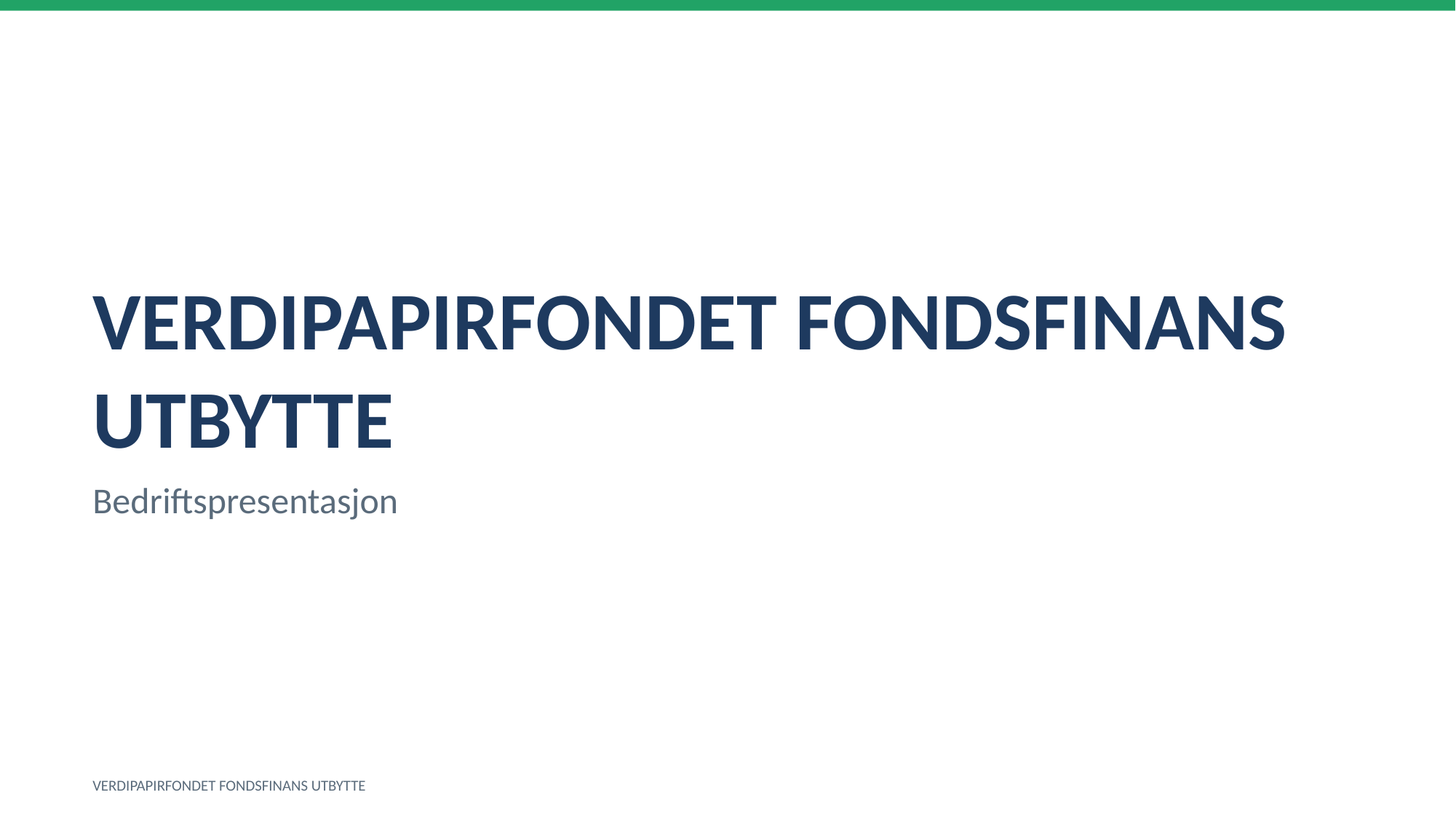

VERDIPAPIRFONDET FONDSFINANS UTBYTTE
Bedriftspresentasjon
VERDIPAPIRFONDET FONDSFINANS UTBYTTE